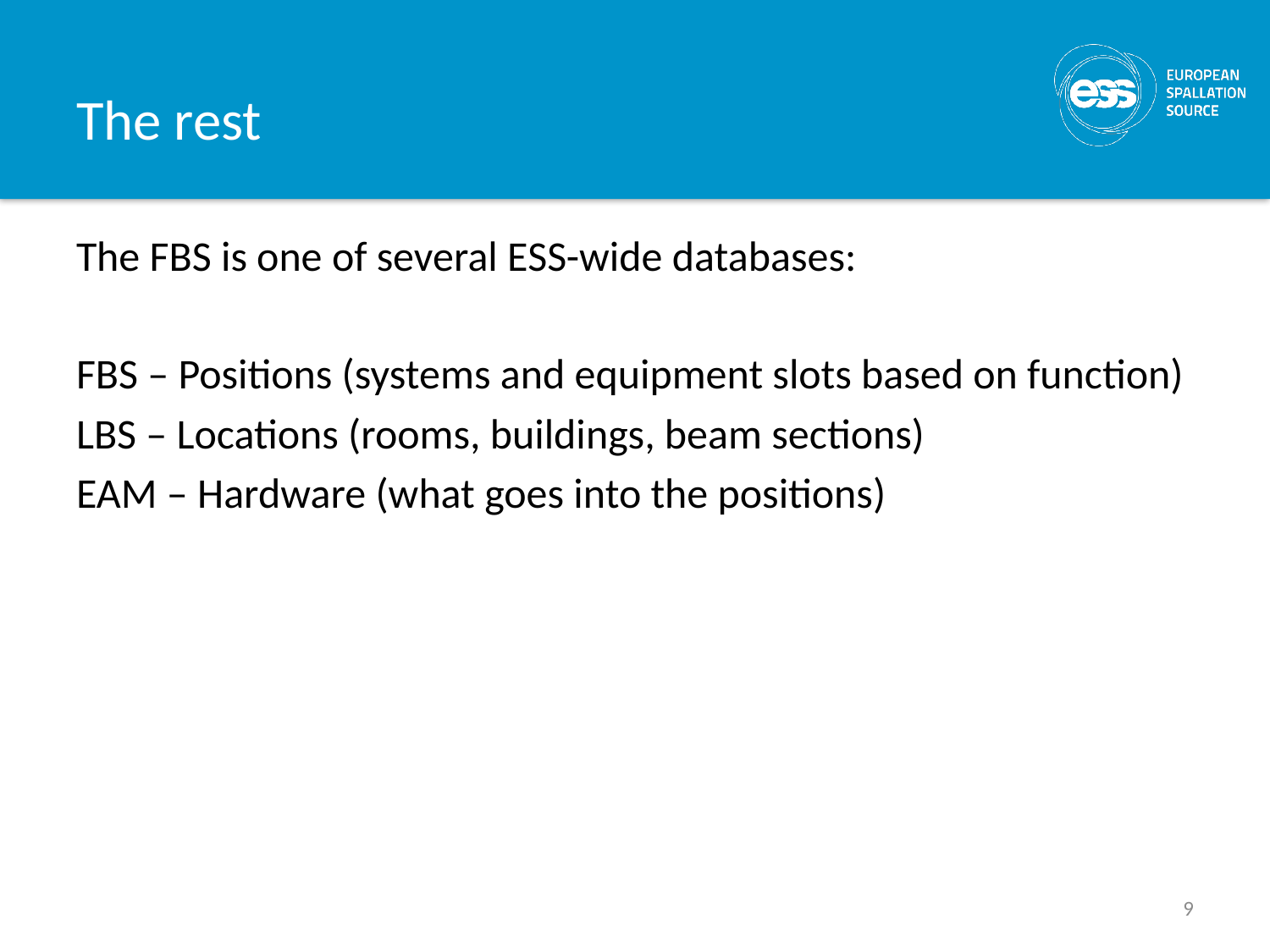

# The rest
The FBS is one of several ESS-wide databases:

FBS – Positions (systems and equipment slots based on function)
LBS – Locations (rooms, buildings, beam sections)
EAM – Hardware (what goes into the positions)

9